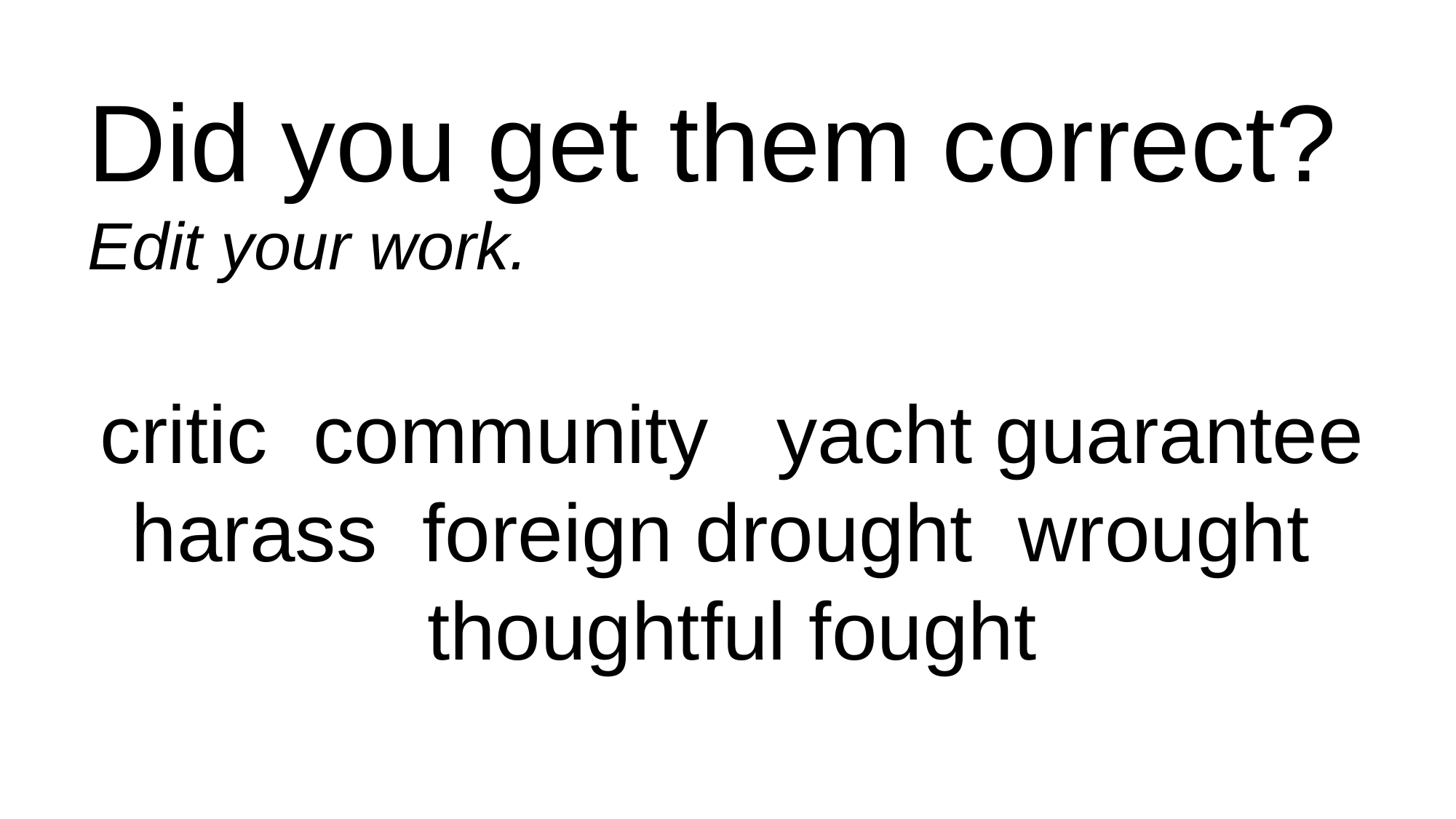

Did you get them correct?
Edit your work.

critic  community   yacht guarantee  harass  foreign drought  wrought   thoughtful fought